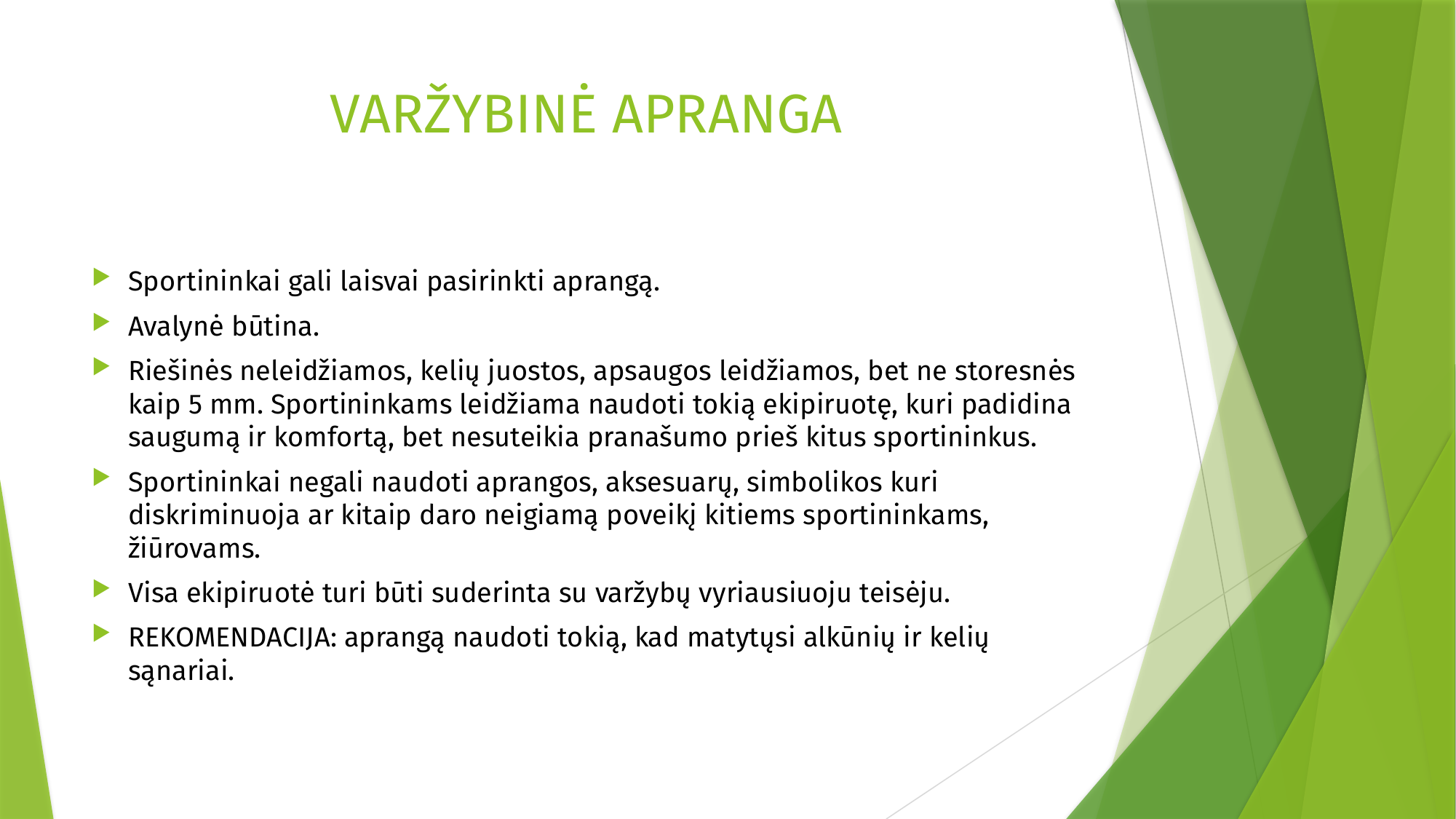

# VARŽYBINĖ APRANGA
Sportininkai gali laisvai pasirinkti aprangą.
Avalynė būtina.
Riešinės neleidžiamos, kelių juostos, apsaugos leidžiamos, bet ne storesnės kaip 5 mm. Sportininkams leidžiama naudoti tokią ekipiruotę, kuri padidina saugumą ir komfortą, bet nesuteikia pranašumo prieš kitus sportininkus.
Sportininkai negali naudoti aprangos, aksesuarų, simbolikos kuri diskriminuoja ar kitaip daro neigiamą poveikį kitiems sportininkams, žiūrovams.
Visa ekipiruotė turi būti suderinta su varžybų vyriausiuoju teisėju.
REKOMENDACIJA: aprangą naudoti tokią, kad matytųsi alkūnių ir kelių sąnariai.